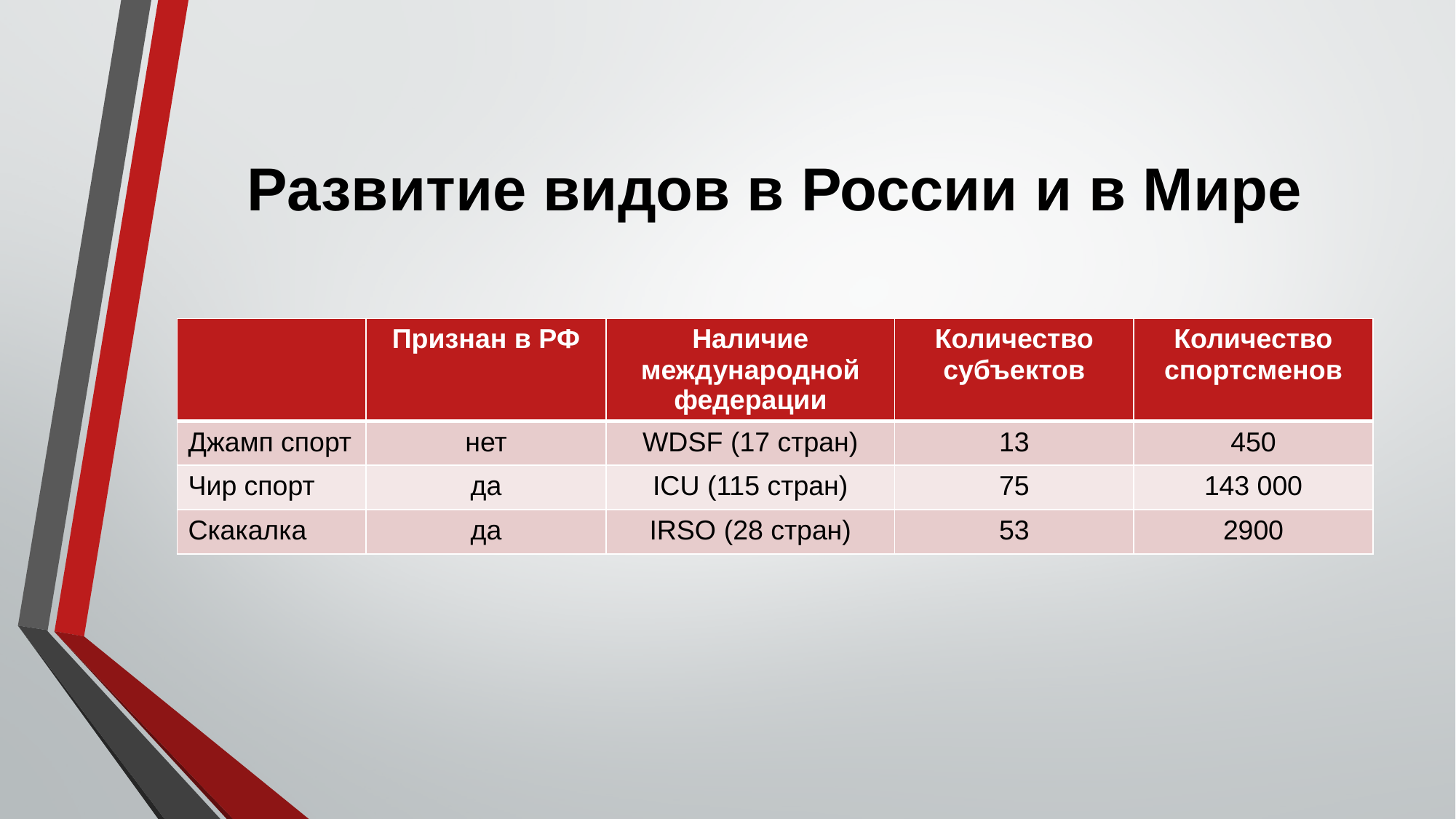

# Развитие видов в России и в Мире
|  | Признан в РФ | Наличие международной федерации | Количество субъектов | Количество спортсменов |
| --- | --- | --- | --- | --- |
| Джамп спорт | нет | WDSF (17 стран) | 13 | 450 |
| Чир спорт | да | ICU (115 стран) | 75 | 143 000 |
| Скакалка | да | IRSO (28 стран) | 53 | 2900 |